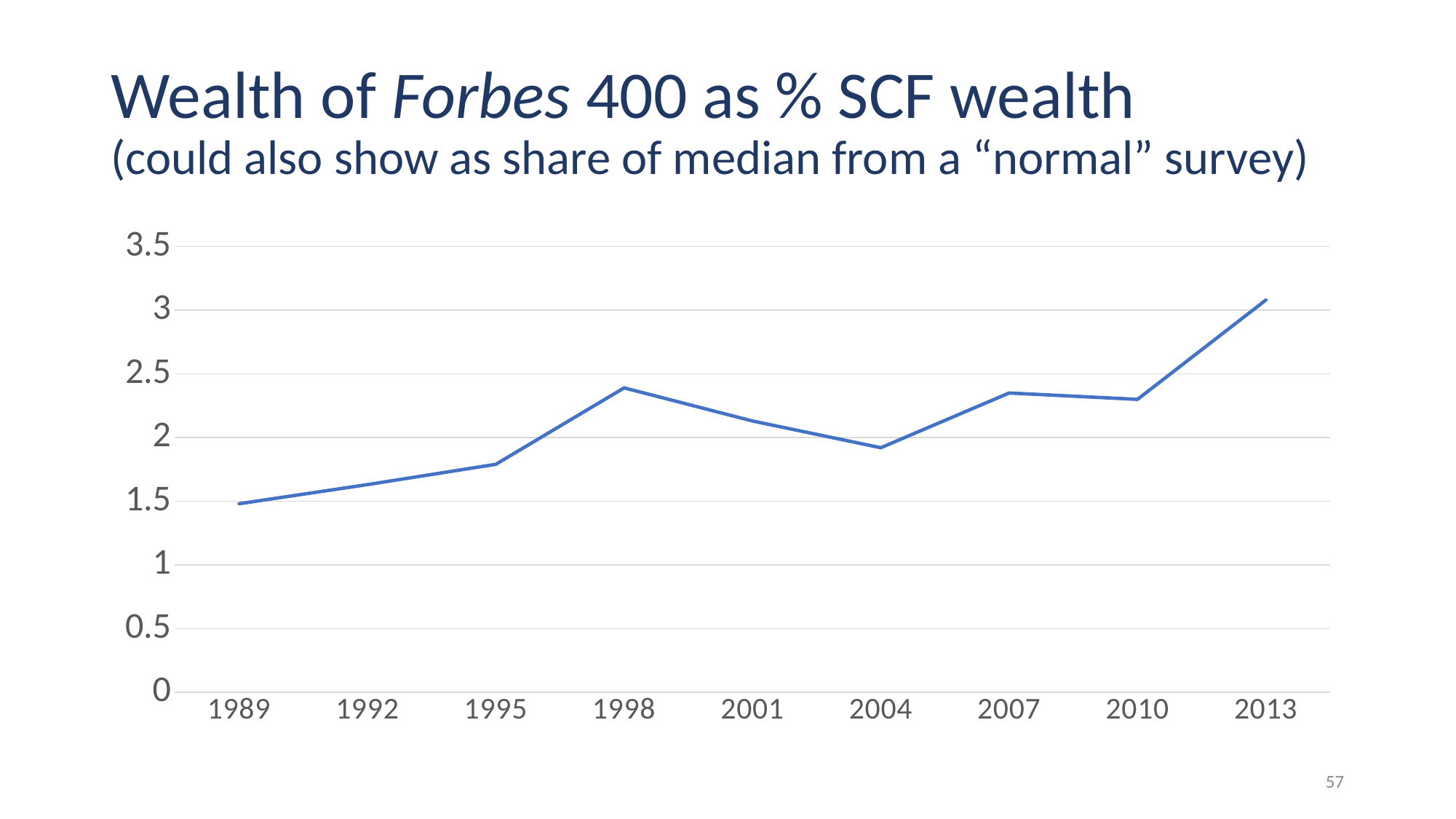

# Wealth of Forbes 400 as % SCF wealth (could also show as share of median from a “normal” survey)

### Chart

| Category |  |
|---|---|
| 1989 | 1.48 |
| 1992 | 1.63 |
| 1995 | 1.79 |
| 1998 | 2.39 |
| 2001 | 2.13 |
| 2004 | 1.92 |
| 2007 | 2.35 |
| 2010 | 2.3 |
| 2013 | 3.08 |
57